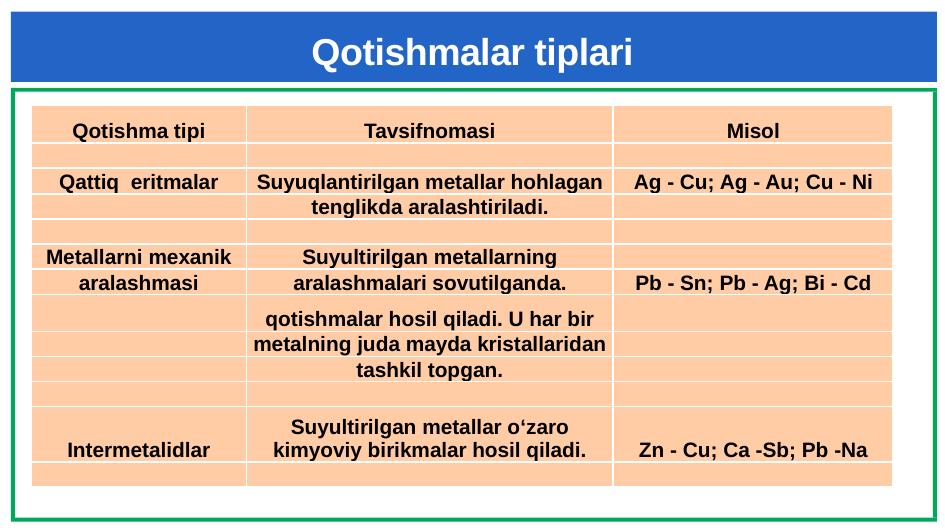

# Qotishmalar tiplari

| Qotishma tipi | Tavsifnomasi | Misol |
| --- | --- | --- |
|  |  |  |
| Qattiq eritmalar | Suyuqlantirilgan metallar hohlagan | Ag - Cu; Ag - Au; Cu - Ni |
|  | tenglikda aralashtiriladi. |  |
|  |  |  |
| Metallarni mexanik | Suyultirilgan metallarning |  |
| aralashmasi | aralashmalari sovutilganda. | Pb - Sn; Pb - Ag; Bi - Cd |
|  | qotishmalar hosil qiladi. U har bir |  |
|  | metalning juda mayda kristallaridan |  |
|  | tashkil topgan. |  |
|  |  |  |
| Intermetalidlar | Suyultirilgan metallar o‘zaro kimyoviy birikmalar hosil qiladi. | Zn - Cu; Ca -Sb; Pb -Na |
|  |  |  |